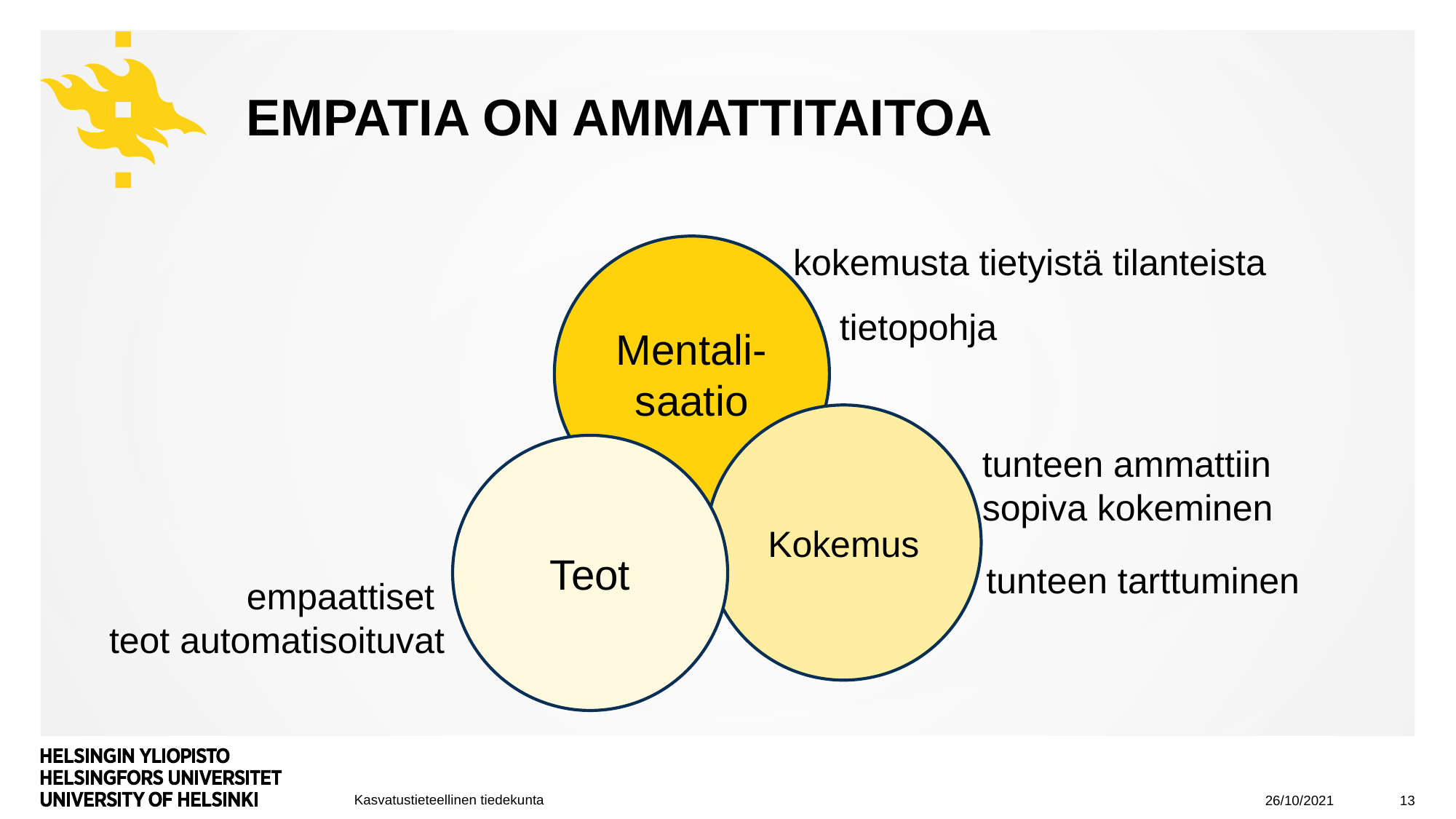

# Empatia on ammattitaitoa
Mentali-saatio
kokemusta tietyistä tilanteista
tietopohja
Kokemus
Teot
tunteen ammattiin
sopiva kokeminen
tunteen tarttuminen
empaattiset
teot automatisoituvat
26/10/2021
13